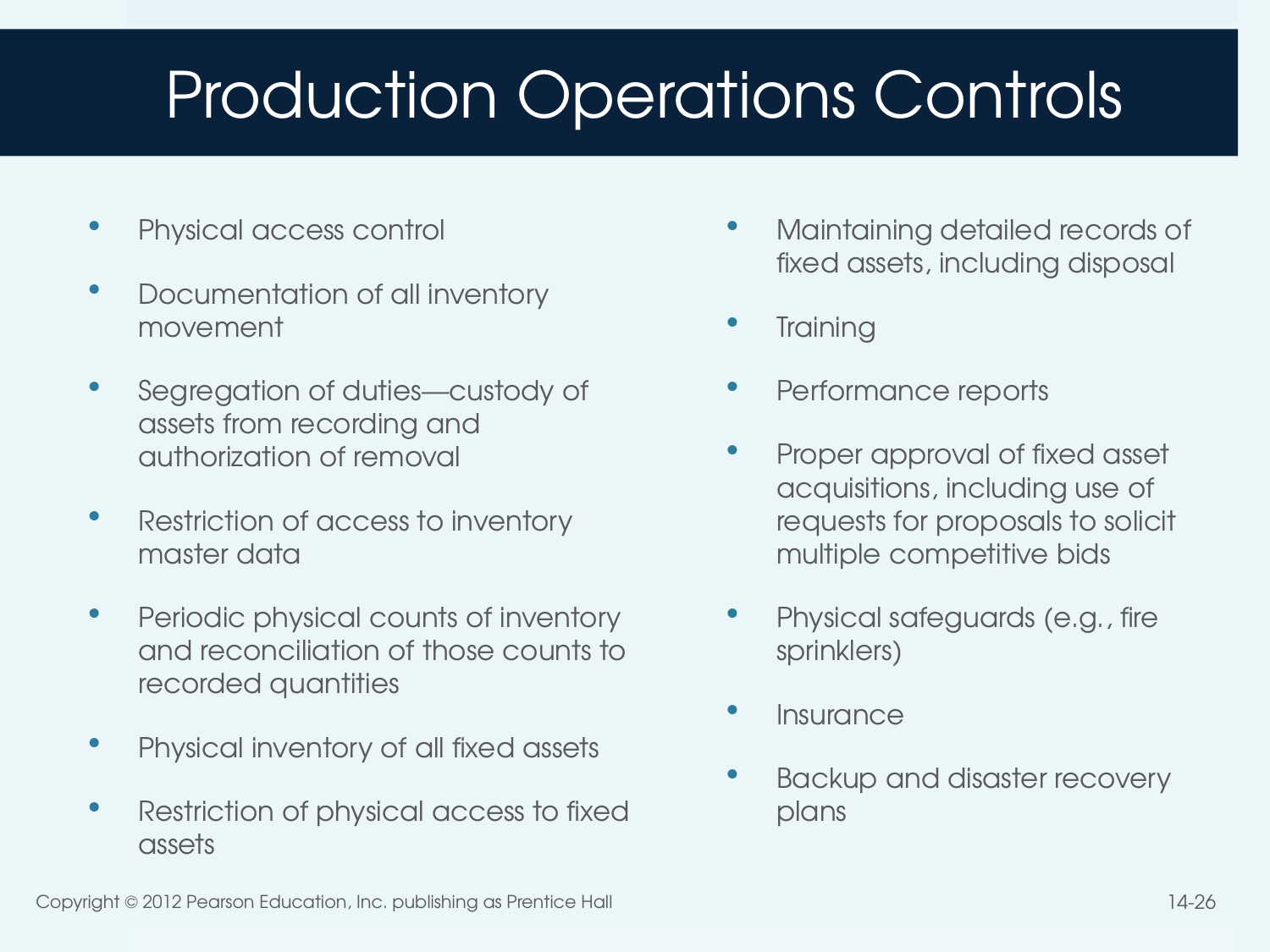

# Production Operations Controls
Physical access control
Documentation of all inventory movement
Segregation of duties—custody of assets from recording and authorization of removal
Restriction of access to inventory master data
Periodic physical counts of inventory and reconciliation of those counts to recorded quantities
Physical inventory of all fixed assets
Restriction of physical access to fixed assets
Maintaining detailed records of fixed assets, including disposal
Training
Performance reports
Proper approval of fixed asset acquisitions, including use of requests for proposals to solicit multiple competitive bids
Physical safeguards (e.g., fire sprinklers)
Insurance
Backup and disaster recovery plans

Copyright © 2012 Pearson Education, Inc. publishing as Prentice Hall
14-26